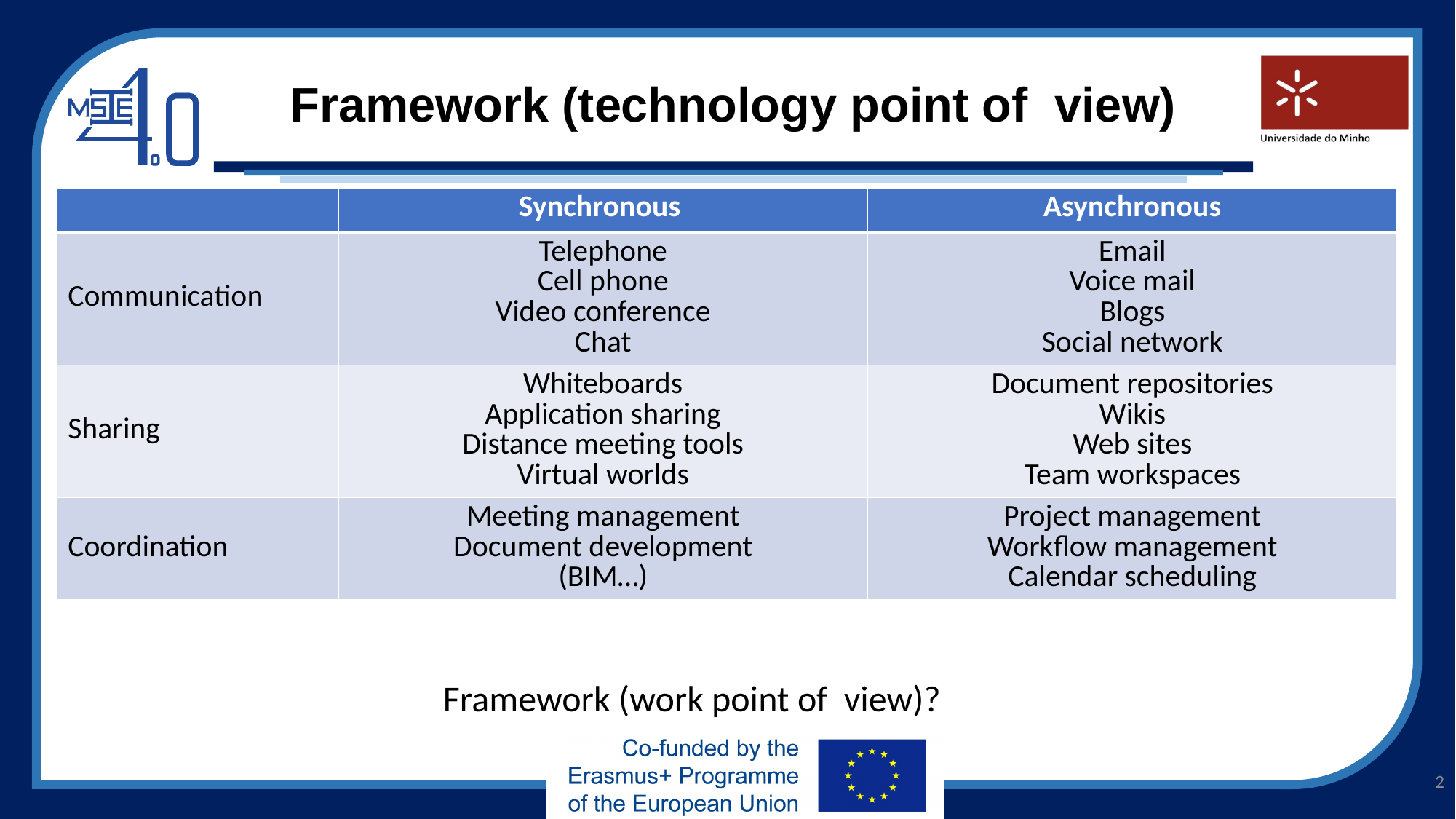

# Framework (technology point of  view)
|  | Synchronous | Asynchronous |
| --- | --- | --- |
| Communication | Telephone Cell phone Video conference Chat | Email Voice mail Blogs Social network |
| Sharing | Whiteboards Application sharing Distance meeting tools Virtual worlds | Document repositories Wikis Web sites Team workspaces |
| Coordination | Meeting management Document development (BIM…) | Project management Workflow management Calendar scheduling |
Framework (work point of  view)?
2